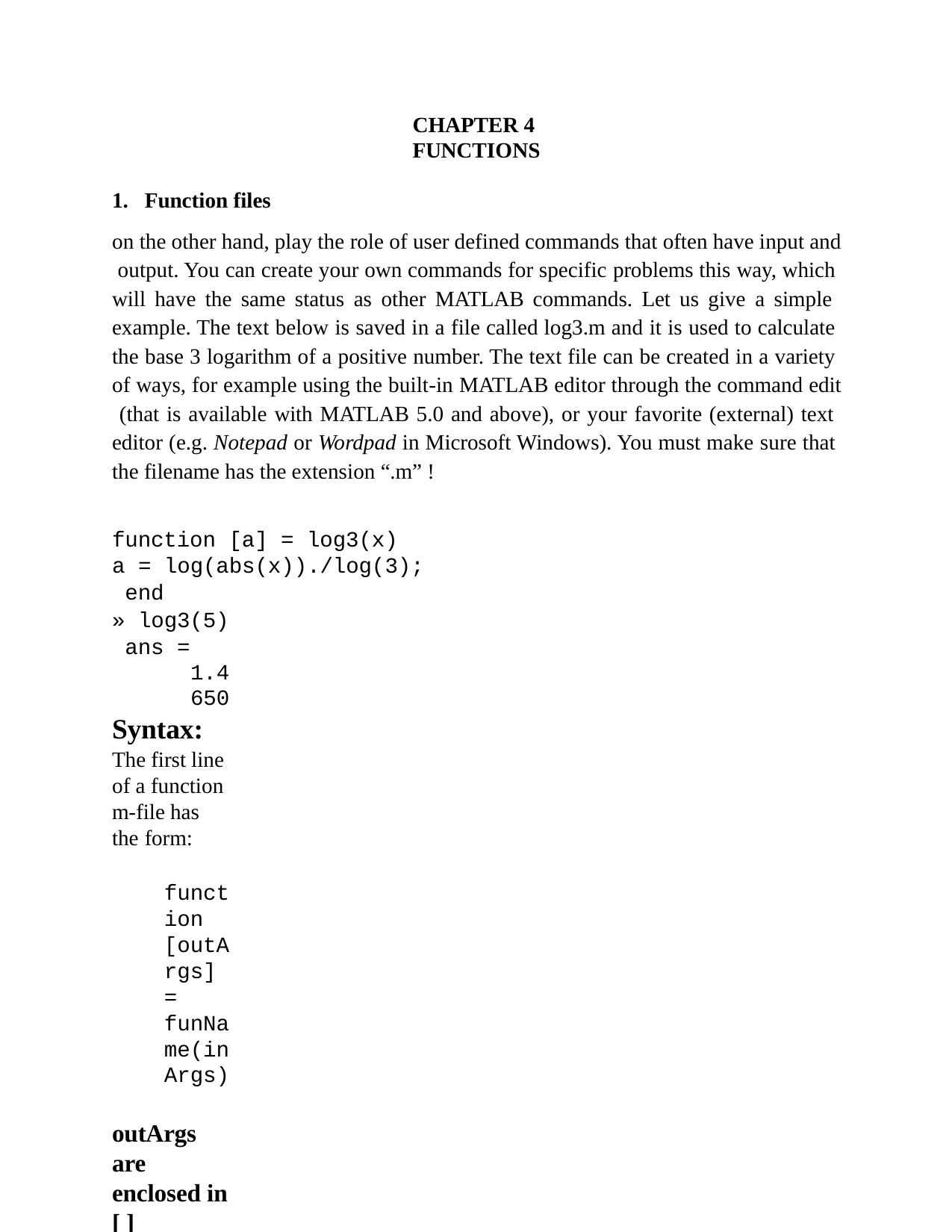

CHAPTER 4  FUNCTIONS

Function files
on the other hand, play the role of user defined commands that often have input and  output. You can create your own commands for specific problems this way, which  will have the same status as other MATLAB commands. Let us give a simple  example. The text below is saved in a file called log3.m and it is used to calculate  the base 3 logarithm of a positive number. The text file can be created in a variety  of ways, for example using the built-in MATLAB editor through the command edit  (that is available with MATLAB 5.0 and above), or your favorite (external) text  editor (e.g. Notepad or Wordpad in Microsoft Windows). You must make sure that  the filename has the extension “.m” !

function [a] = log3(x)  a = log(abs(x))./log(3);  end
» log3(5)  ans =
1.4650
Syntax:
The first line of a function m-file has the form:

function [outArgs] = funName(inArgs)

outArgs are enclosed in [ ]
outArgs is a comma-separated list of variable names
[ ] is optional if there is only one parameter
functions with no outArgs are legal
inArgs are enclosed in ( )
inArgs is a comma-separated list of variable names
functions with no inArgs are legal